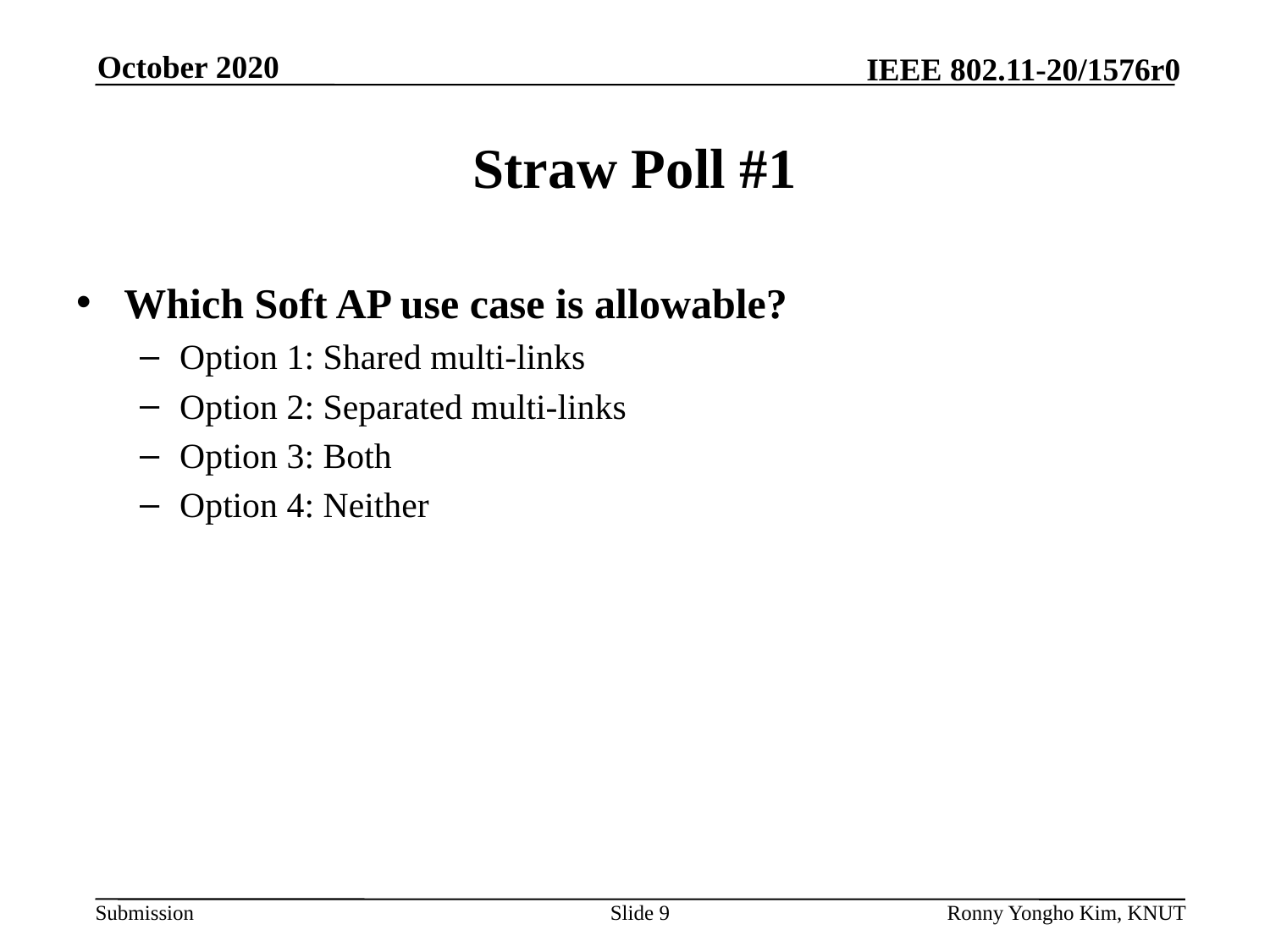

# Straw Poll #1
Which Soft AP use case is allowable?
Option 1: Shared multi-links
Option 2: Separated multi-links
Option 3: Both
Option 4: Neither